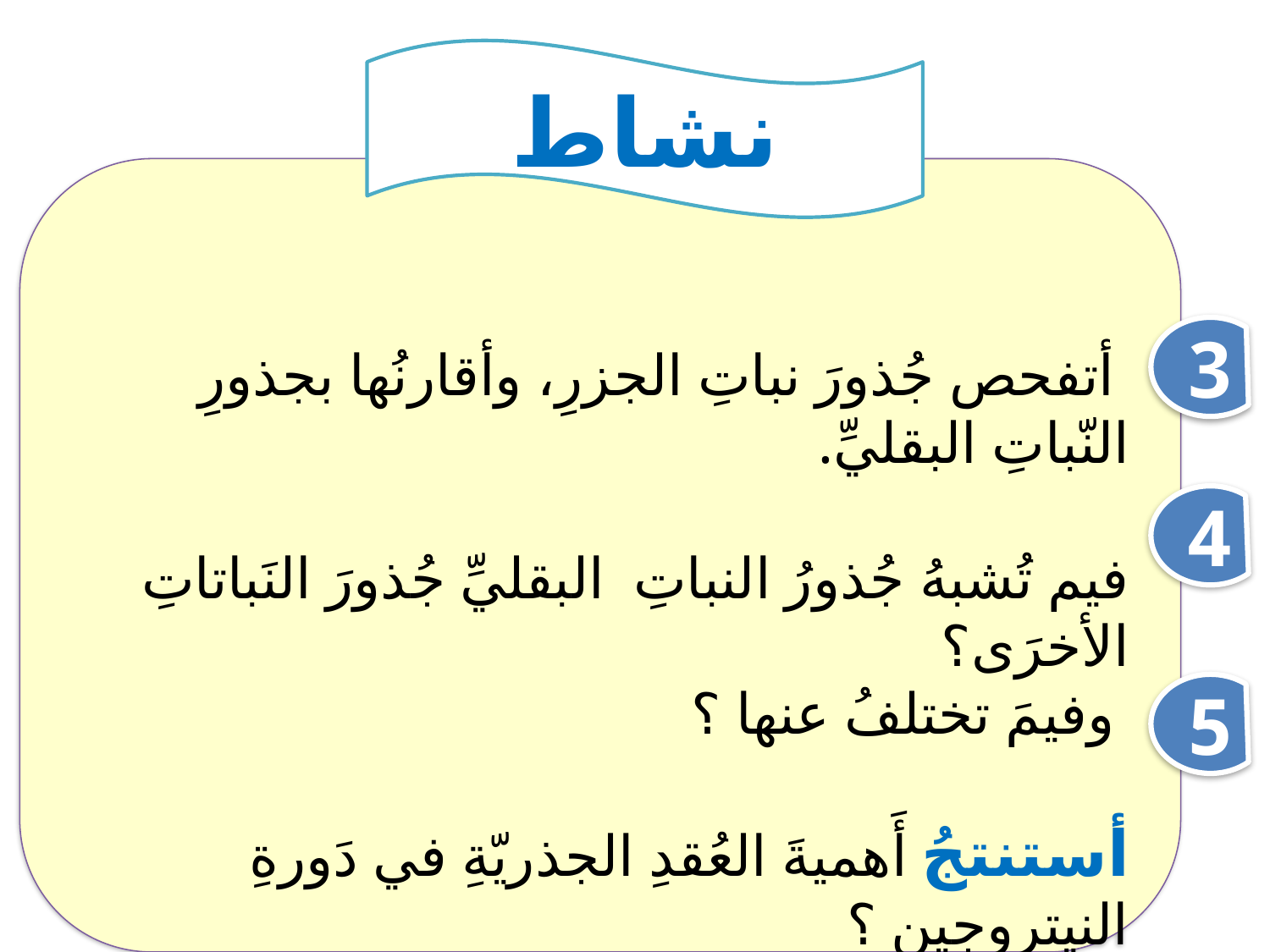

نشاط

 أتفحص جُذورَ نباتِ الجزرِ، وأقارنُها بجذورِ النّباتِ البقليِّ.

فيم تُشبهُ جُذورُ النباتِ  البقليِّ جُذورَ النَباتاتِ الأخرَى؟
 وفيمَ تختلفُ عنها ؟

أستنتجُ أَهميةَ العُقدِ الجذريّةِ في دَورةِ النيتروجينِ ؟
3
4
5